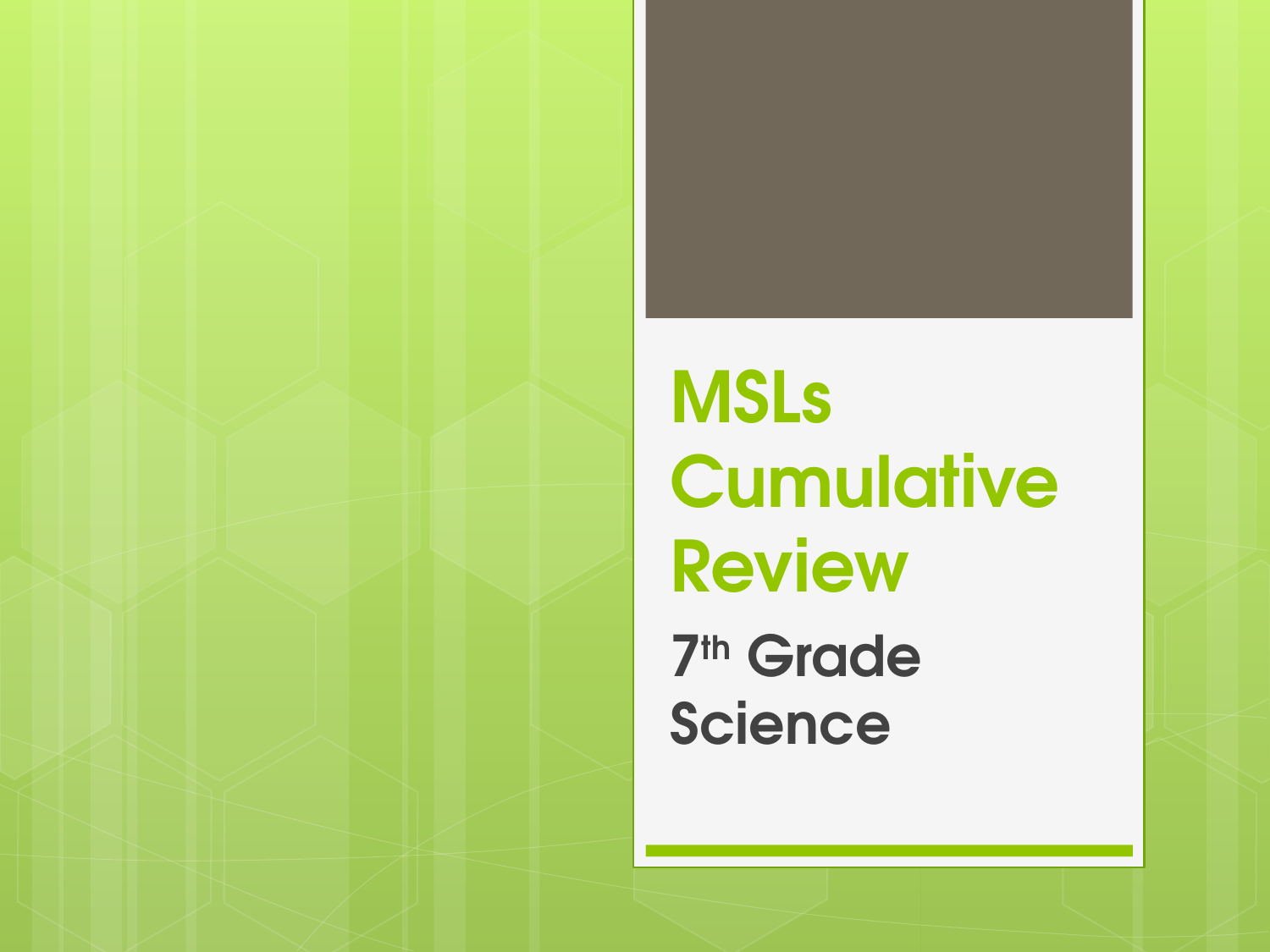

# MSLs Cumulative Review
7th Grade Science